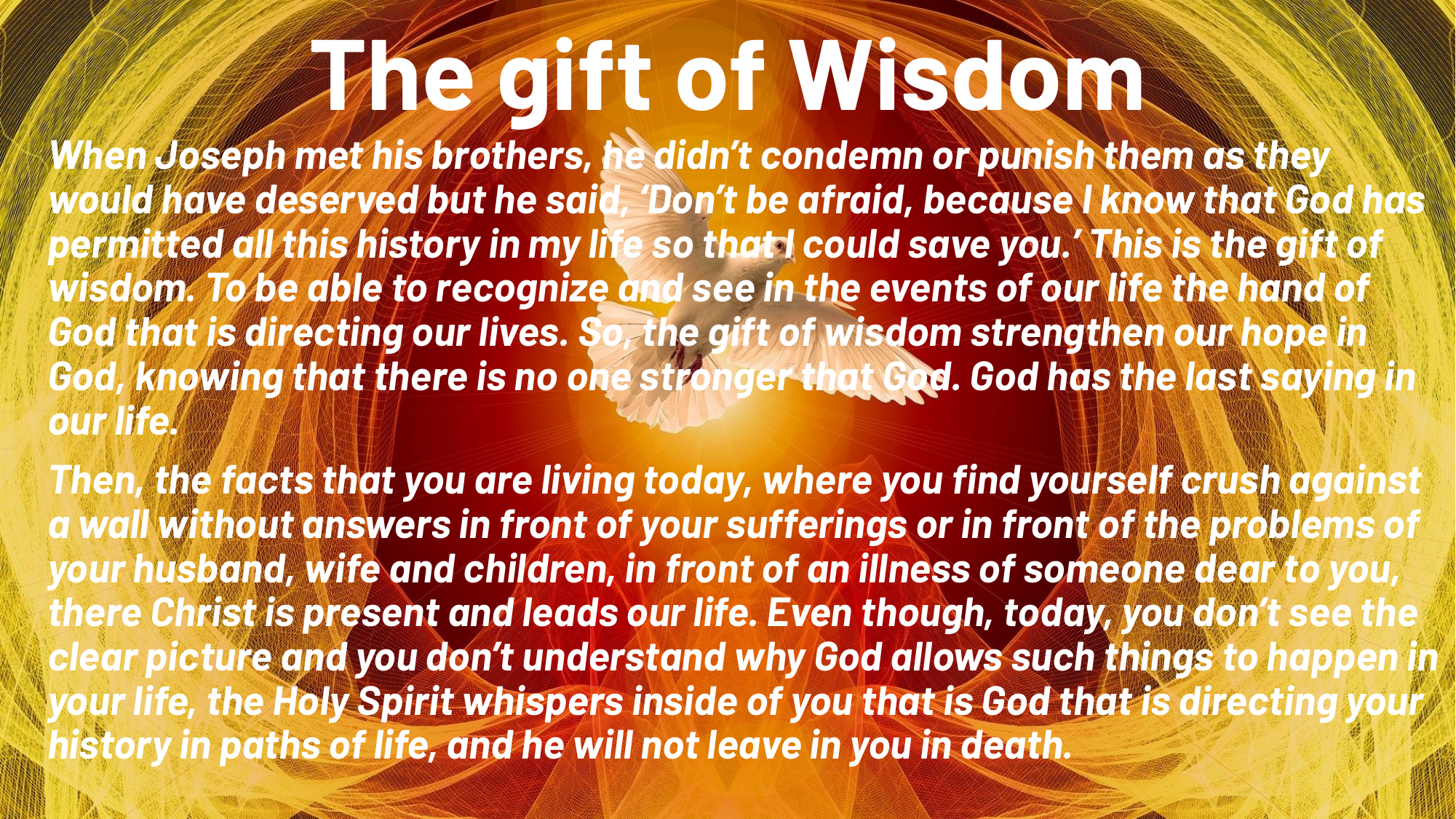

# The gift of Wisdom
When Joseph met his brothers, he didn’t condemn or punish them as they would have deserved but he said, ‘Don’t be afraid, because I know that God has permitted all this history in my life so that I could save you.’ This is the gift of wisdom. To be able to recognize and see in the events of our life the hand of God that is directing our lives. So, the gift of wisdom strengthen our hope in God, knowing that there is no one stronger that God. God has the last saying in our life.
Then, the facts that you are living today, where you find yourself crush against a wall without answers in front of your sufferings or in front of the problems of your husband, wife and children, in front of an illness of someone dear to you, there Christ is present and leads our life. Even though, today, you don’t see the clear picture and you don’t understand why God allows such things to happen in your life, the Holy Spirit whispers inside of you that is God that is directing your history in paths of life, and he will not leave in you in death.